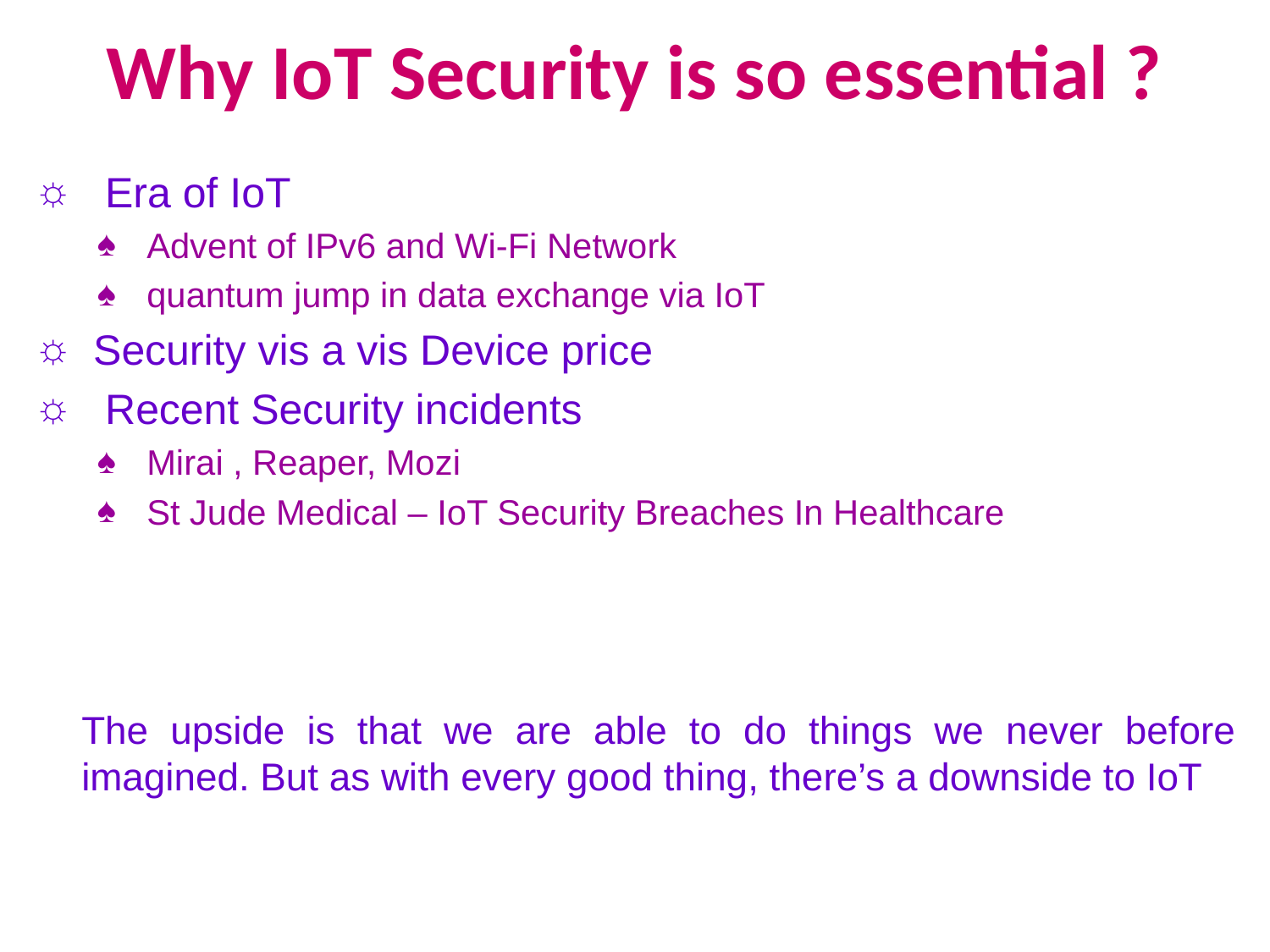

# Why IoT Security is so essential ?
  Era of IoT
 Advent of IPv6 and Wi-Fi Network
 quantum jump in data exchange via IoT
 Security vis a vis Device price
  Recent Security incidents
 Mirai , Reaper, Mozi
 St Jude Medical – IoT Security Breaches In Healthcare

	The upside is that we are able to do things we never before imagined. But as with every good thing, there’s a downside to IoT